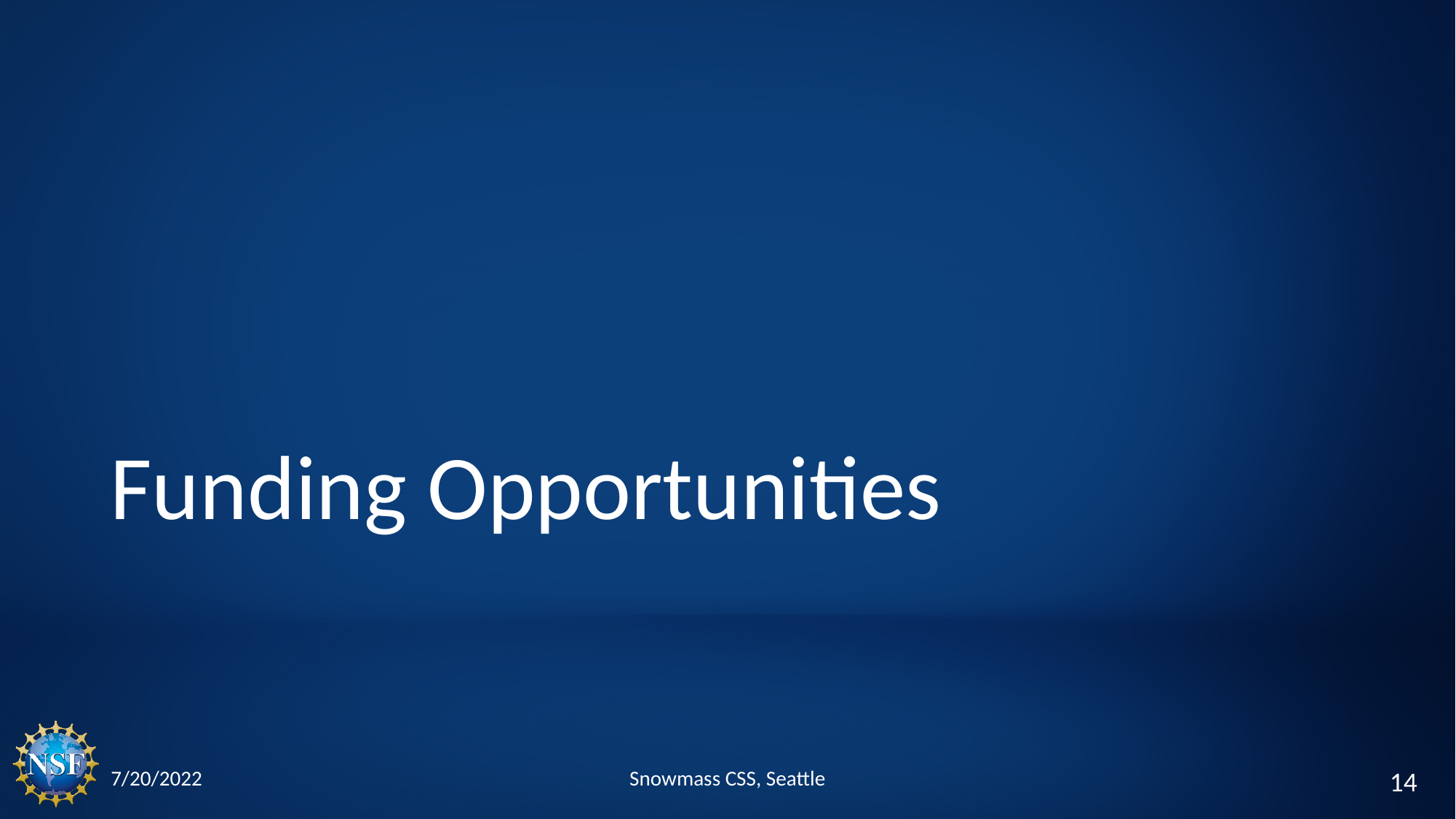

# Funding Opportunities

7/20/2022
Snowmass CSS, Seattle
14